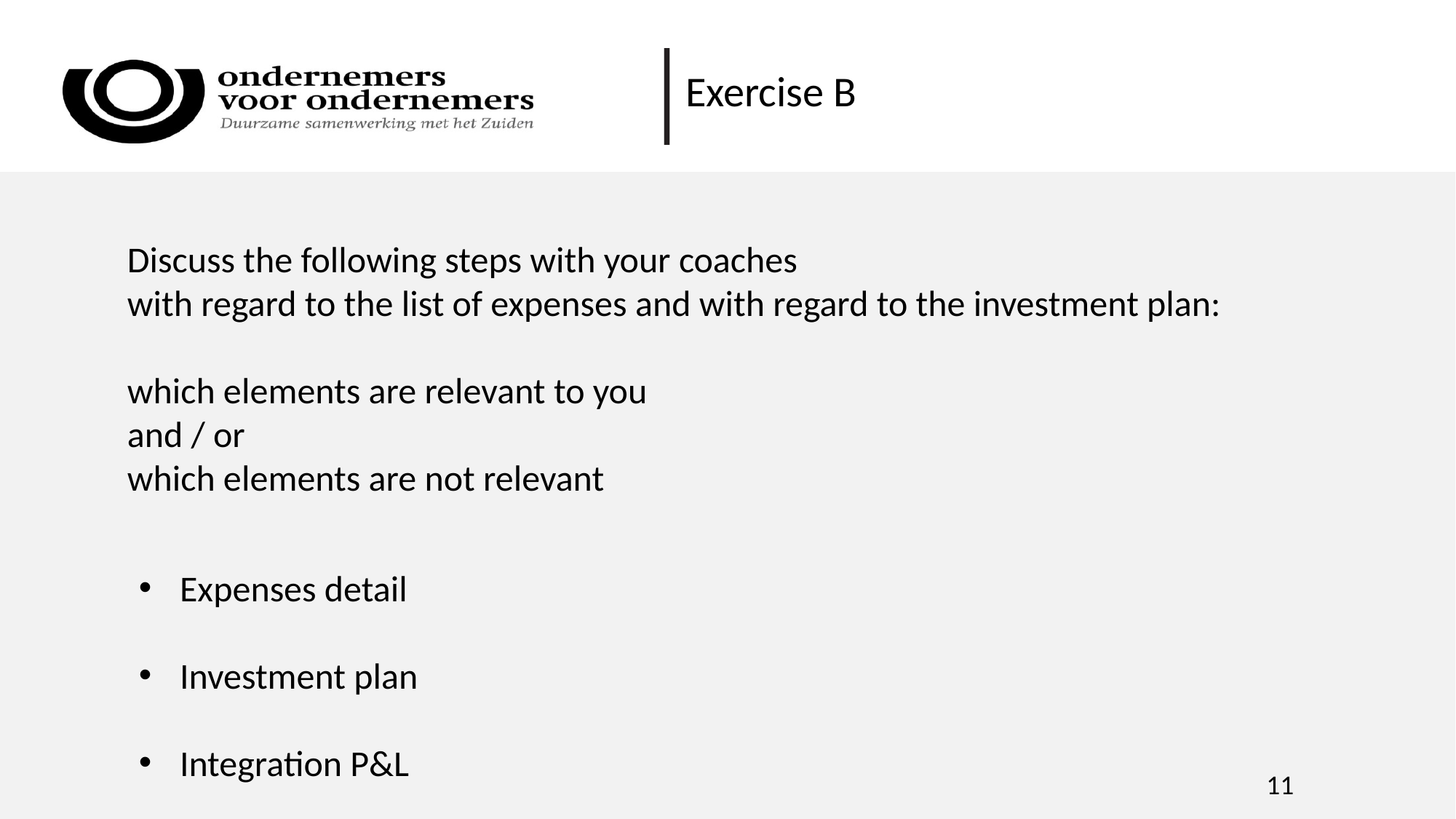

Exercise B
Discuss the following steps with your coaches
with regard to the list of expenses and with regard to the investment plan:

which elements are relevant to you
and / or
which elements are not relevant
Expenses detail

Investment plan

Integration P&L

		11